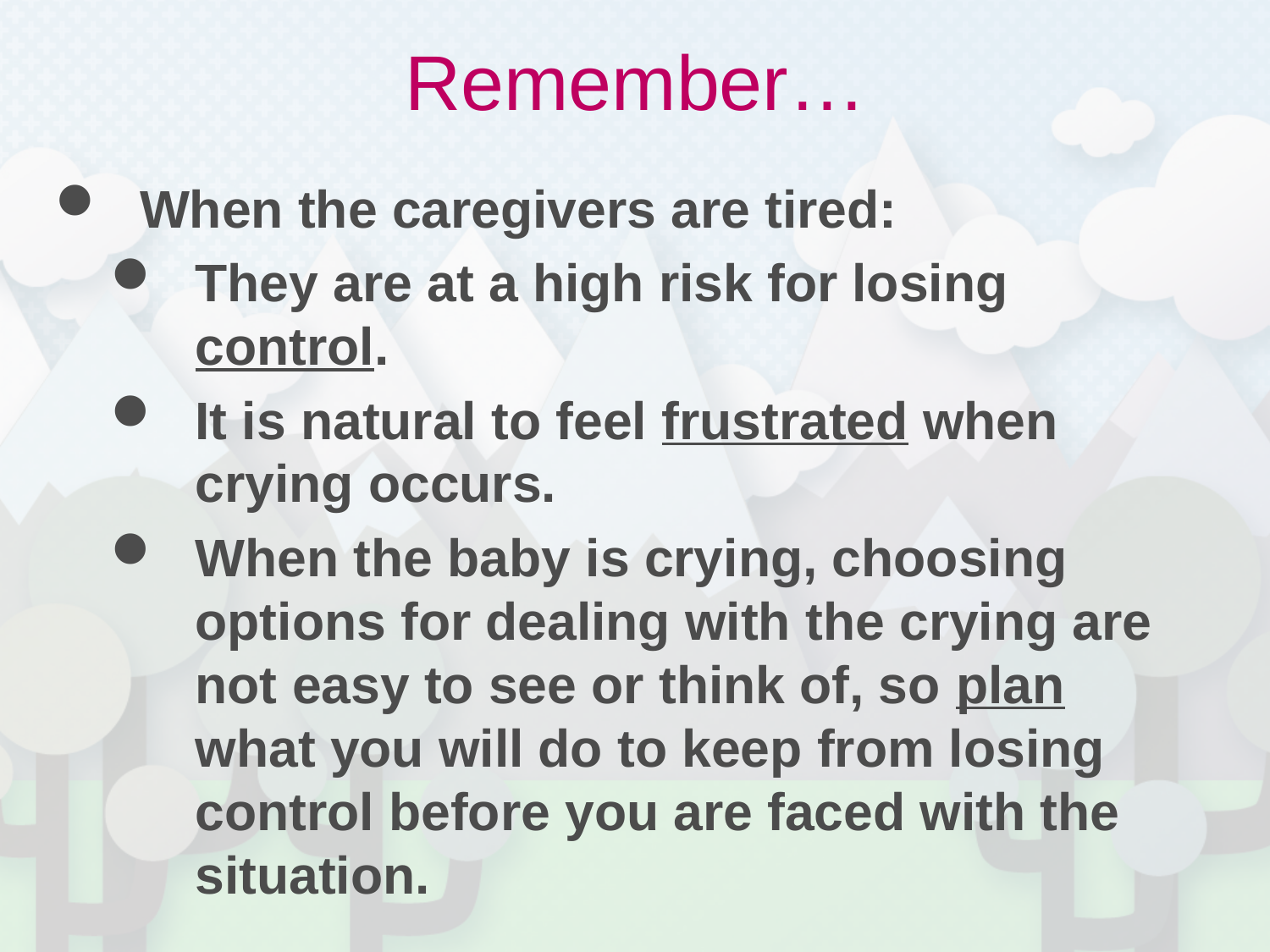

# Remember…
When the caregivers are tired:
They are at a high risk for losing control.
It is natural to feel frustrated when crying occurs.
When the baby is crying, choosing options for dealing with the crying are not easy to see or think of, so plan what you will do to keep from losing control before you are faced with the situation.